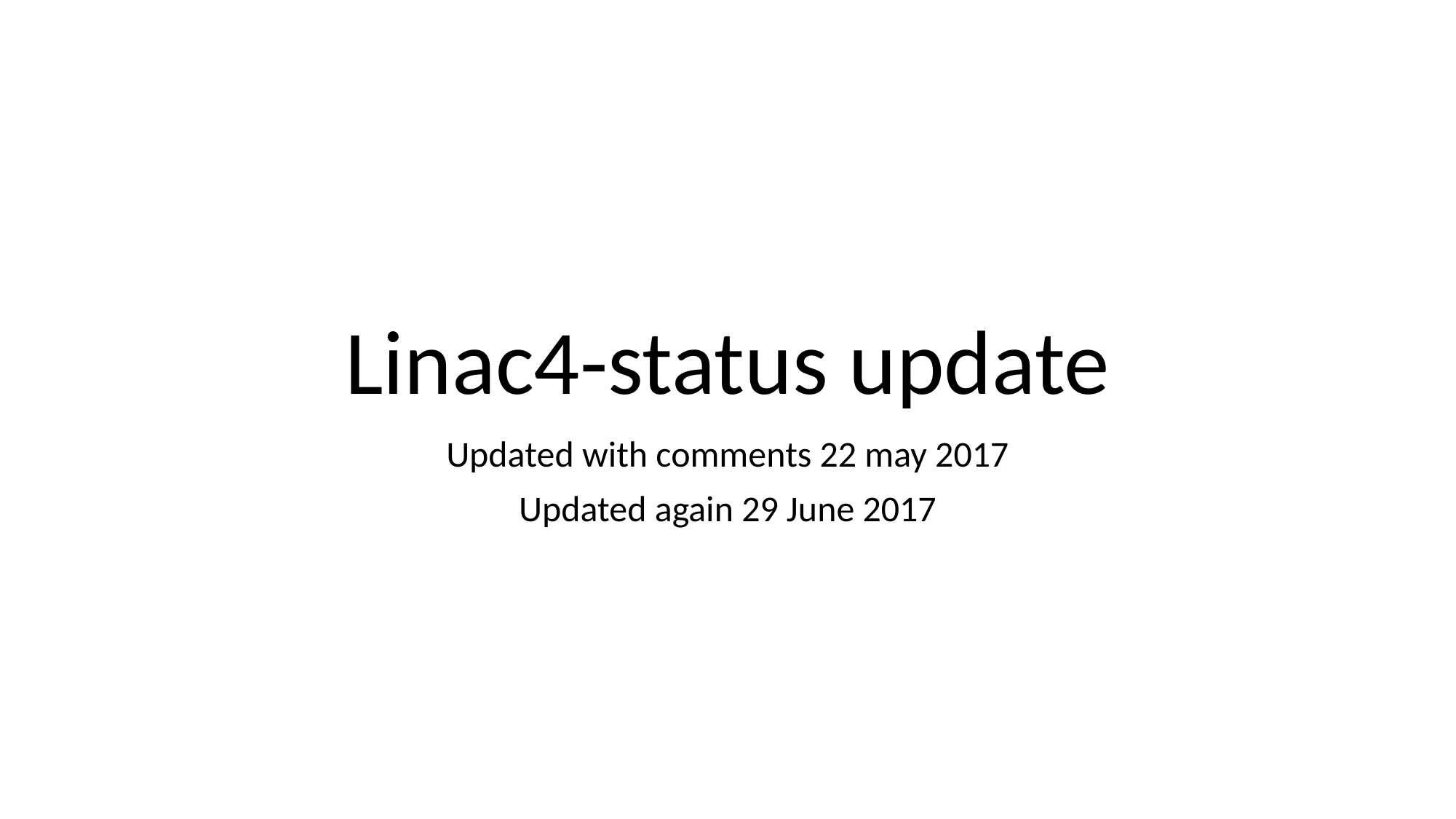

# Linac4-status update
Updated with comments 22 may 2017
Updated again 29 June 2017